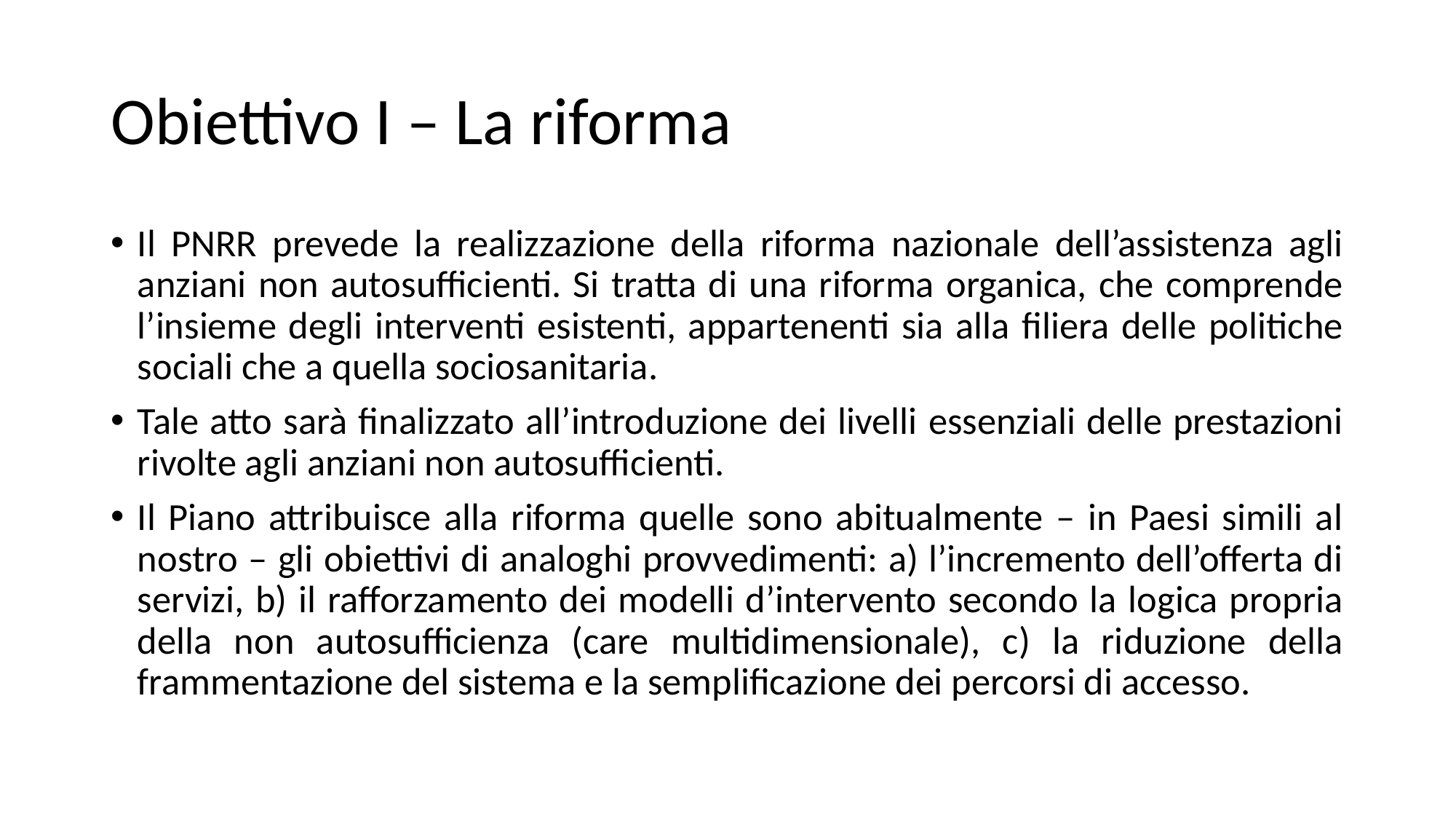

# Obiettivo I – La riforma
Il PNRR prevede la realizzazione della riforma nazionale dell’assistenza agli anziani non autosufficienti. Si tratta di una riforma organica, che comprende l’insieme degli interventi esistenti, appartenenti sia alla filiera delle politiche sociali che a quella sociosanitaria.
Tale atto sarà finalizzato all’introduzione dei livelli essenziali delle prestazioni rivolte agli anziani non autosufficienti.
Il Piano attribuisce alla riforma quelle sono abitualmente – in Paesi simili al nostro – gli obiettivi di analoghi provvedimenti: a) l’incremento dell’offerta di servizi, b) il rafforzamento dei modelli d’intervento secondo la logica propria della non autosufficienza (care multidimensionale), c) la riduzione della frammentazione del sistema e la semplificazione dei percorsi di accesso.